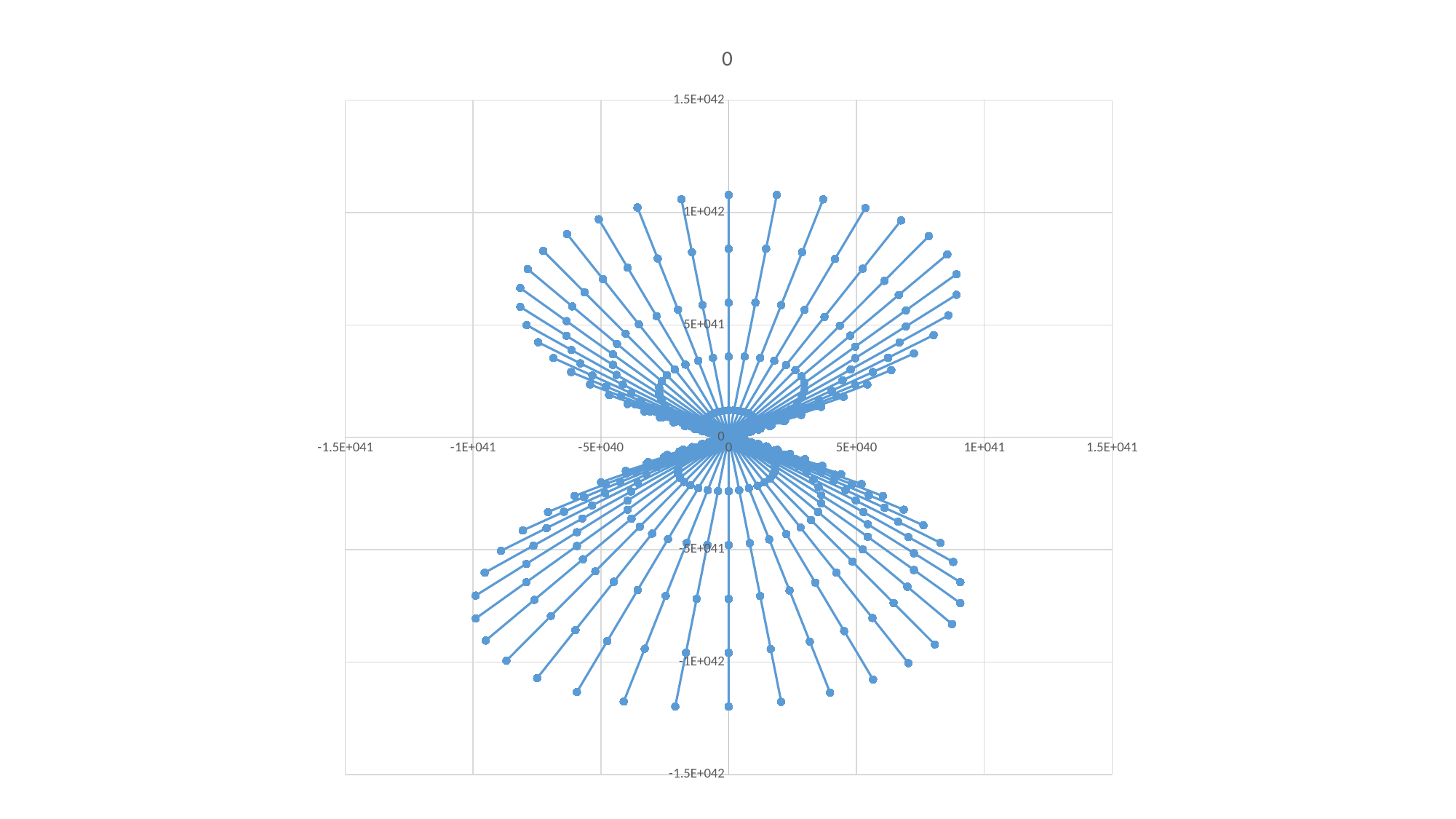

### Chart:

| Category | 0 |
|---|---|
#